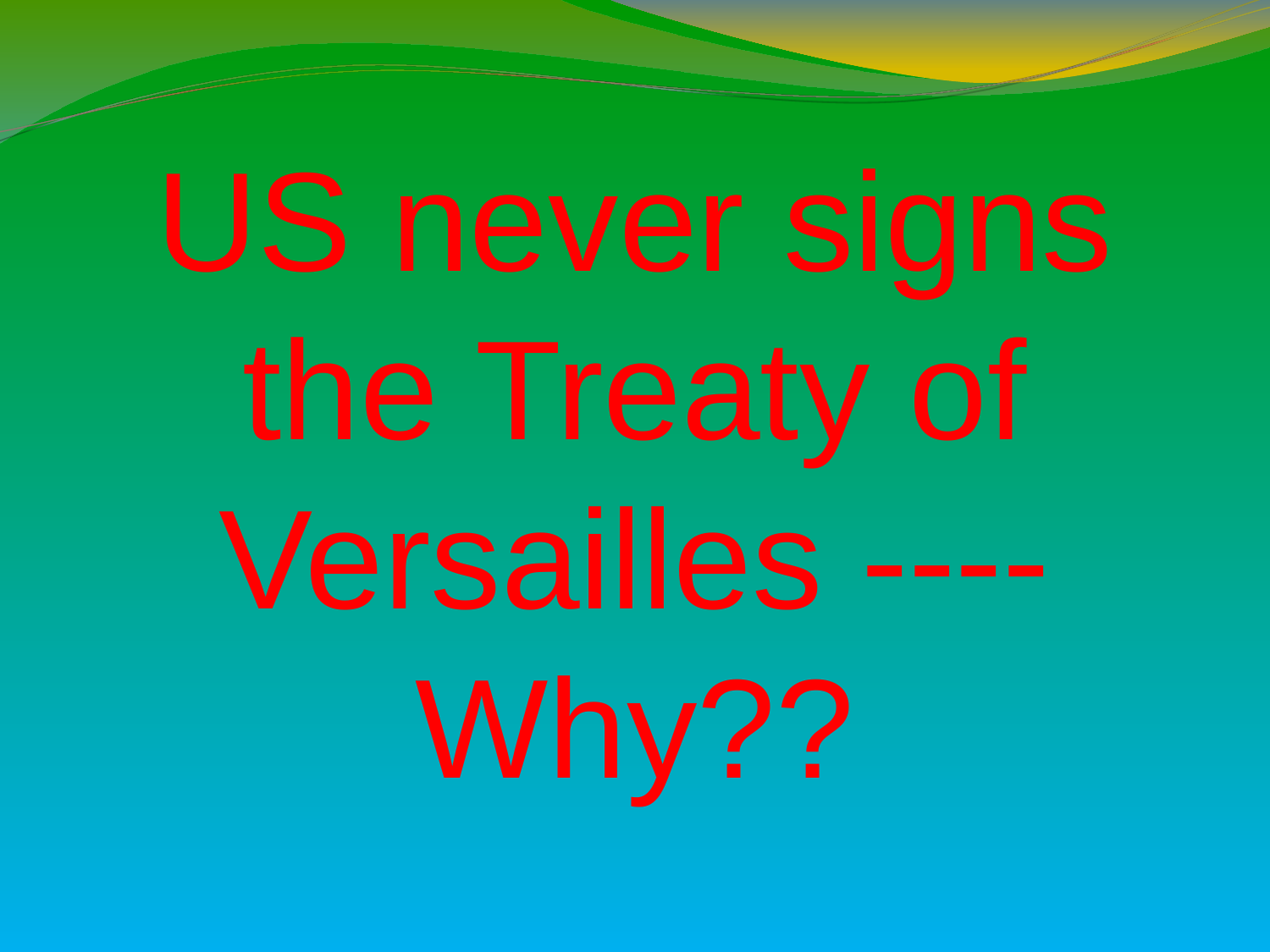

# US never signs the Treaty of Versailles ---- Why??